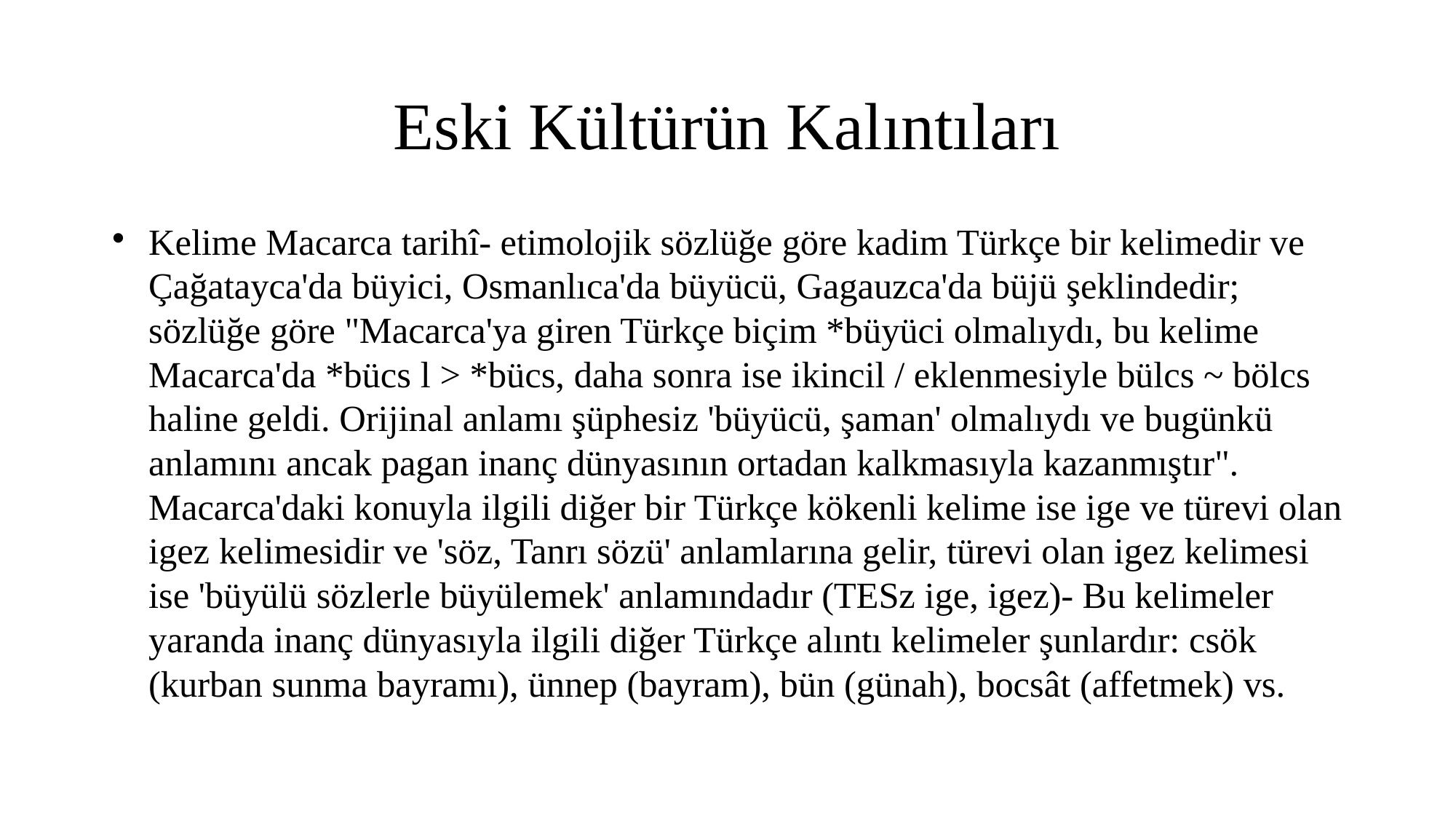

Eski Kültürün Kalıntıları
Kelime Macarca tarihî- etimolojik sözlüğe göre kadim Türkçe bir kelimedir ve Çağatayca'da büyici, Osmanlıca'da büyücü, Gagauzca'da büjü şeklindedir; sözlüğe göre "Macarca'ya giren Türkçe biçim *büyüci olmalıydı, bu kelime Macarca'da *bücs l > *bücs, daha sonra ise ikincil / eklenmesiyle bülcs ~ bölcs haline geldi. Orijinal anlamı şüphesiz 'büyücü, şaman' olmalıydı ve bugünkü anlamını ancak pagan inanç dünyasının ortadan kalkmasıyla kazanmıştır". Macarca'daki konuyla ilgili diğer bir Türkçe kökenli kelime ise ige ve türevi olan igez kelimesidir ve 'söz, Tanrı sözü' anlamlarına gelir, türevi olan igez kelimesi ise 'büyülü sözlerle büyülemek' anlamındadır (TESz ige, igez)- Bu kelimeler yaranda inanç dünyasıyla ilgili diğer Türkçe alıntı kelimeler şunlardır: csök (kurban sunma bayramı), ünnep (bayram), bün (günah), bocsât (affetmek) vs.